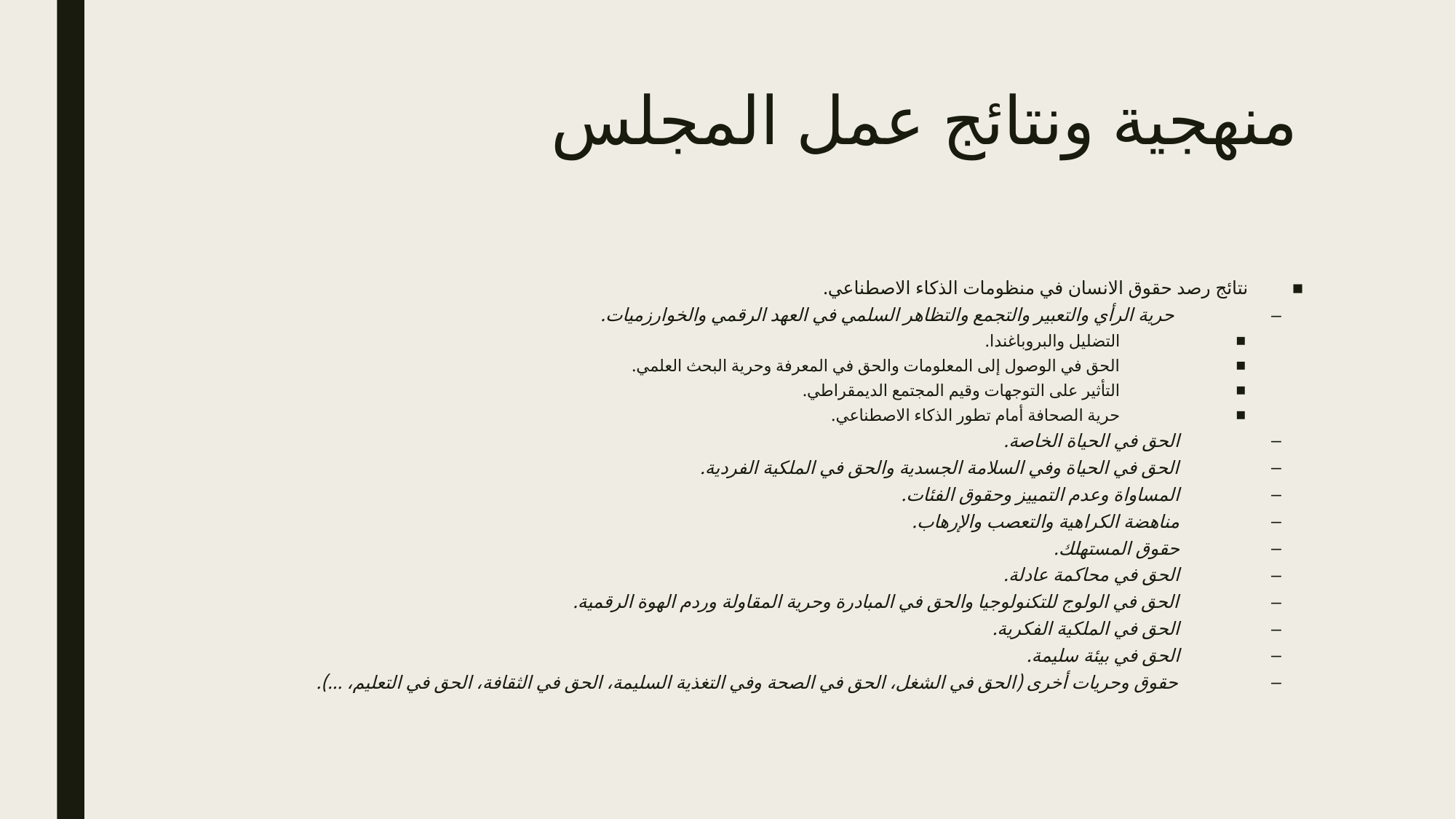

# منهجية ونتائج عمل المجلس
نتائج رصد حقوق الانسان في منظومات الذكاء الاصطناعي.
 حرية الرأي والتعبير والتجمع والتظاهر السلمي في العهد الرقمي والخوارزميات.
التضليل والبروباغندا.
الحق في الوصول إلى المعلومات والحق في المعرفة وحرية البحث العلمي.
التأثير على التوجهات وقيم المجتمع الديمقراطي.
حرية الصحافة أمام تطور الذكاء الاصطناعي.
الحق في الحياة الخاصة.
الحق في الحياة وفي السلامة الجسدية والحق في الملكية الفردية.
المساواة وعدم التمييز وحقوق الفئات.
مناهضة الكراهية والتعصب والإرهاب.
حقوق المستهلك.
الحق في محاكمة عادلة.
الحق في الولوج للتكنولوجيا والحق في المبادرة وحرية المقاولة وردم الهوة الرقمية.
الحق في الملكية الفكرية.
الحق في بيئة سليمة.
حقوق وحريات أخرى (الحق في الشغل، الحق في الصحة وفي التغذية السليمة، الحق في الثقافة، الحق في التعليم، ...).